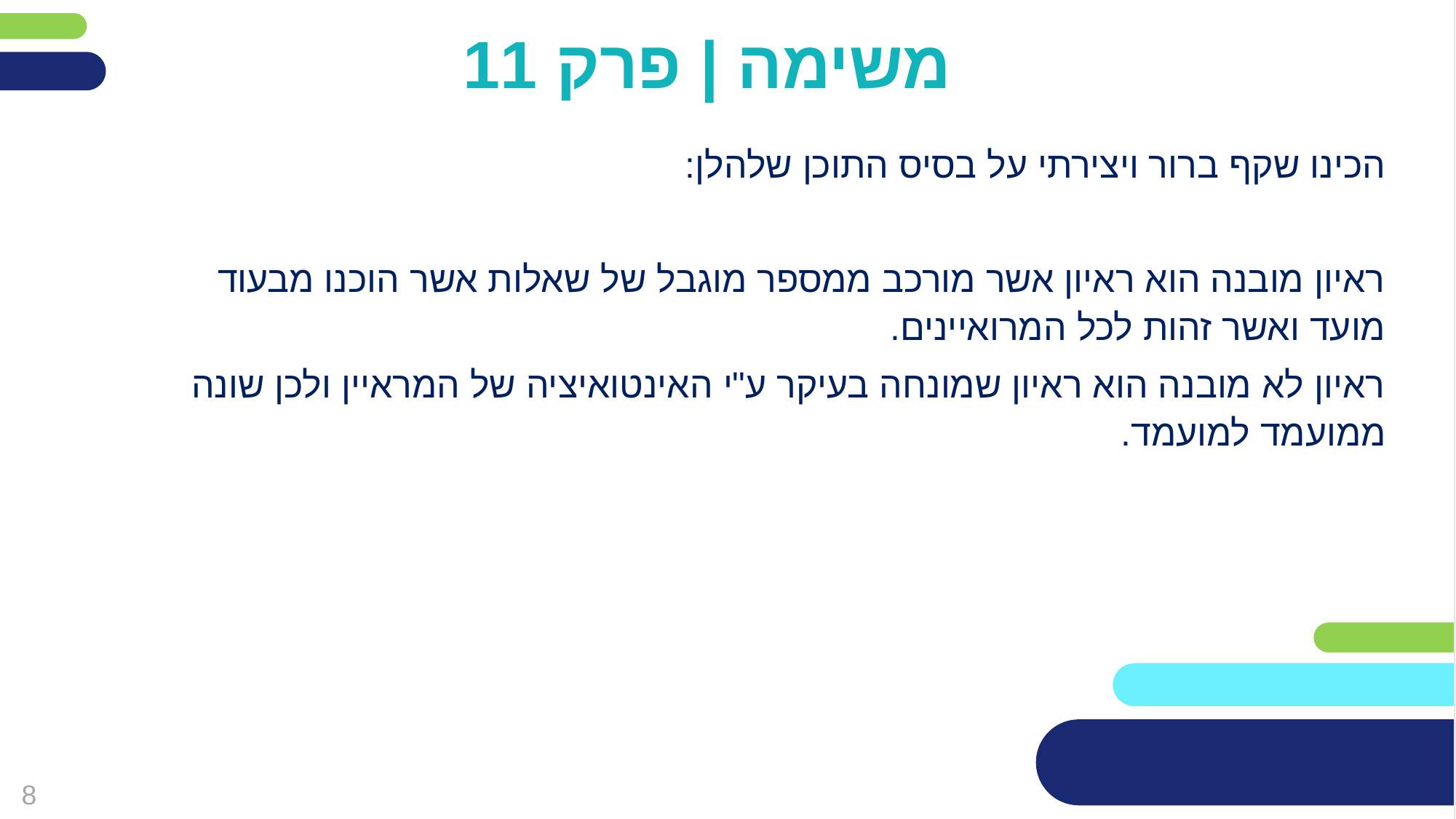

# משימה | פרק 11
הכינו שקף ברור ויצירתי על בסיס התוכן שלהלן:

ראיון מובנה הוא ראיון אשר מורכב ממספר מוגבל של שאלות אשר הוכנו מבעוד מועד ואשר זהות לכל המרואיינים.
ראיון לא מובנה הוא ראיון שמונחה בעיקר ע"י האינטואיציה של המראיין ולכן שונה ממועמד למועמד.